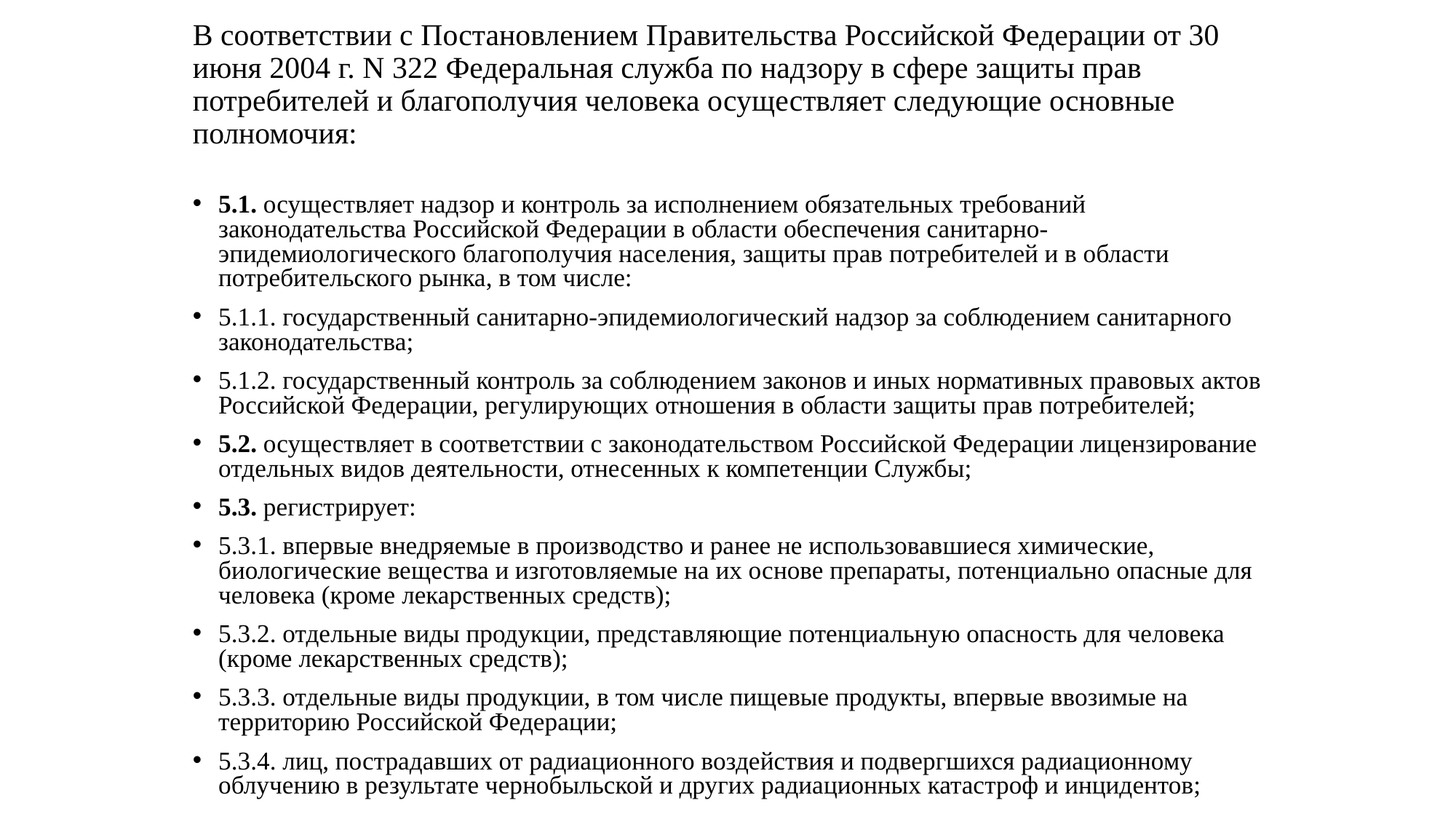

# В соответствии с Постановлением Правительства Российской Федерации от 30 июня 2004 г. N 322 Федеральная служба по надзору в сфере защиты прав потребителей и благополучия человека осуществляет следующие основные полномочия:

5.1. осуществляет надзор и контроль за исполнением обязательных требований законодательства Российской Федерации в области обеспечения санитарно-эпидемиологического благополучия населения, защиты прав потребителей и в области потребительского рынка, в том числе:
5.1.1. государственный санитарно-эпидемиологический надзор за соблюдением санитарного законодательства;
5.1.2. государственный контроль за соблюдением законов и иных нормативных правовых актов Российской Федерации, регулирующих отношения в области защиты прав потребителей;
5.2. осуществляет в соответствии с законодательством Российской Федерации лицензирование отдельных видов деятельности, отнесенных к компетенции Службы;
5.3. регистрирует:
5.3.1. впервые внедряемые в производство и ранее не использовавшиеся химические, биологические вещества и изготовляемые на их основе препараты, потенциально опасные для человека (кроме лекарственных средств);
5.3.2. отдельные виды продукции, представляющие потенциальную опасность для человека (кроме лекарственных средств);
5.3.3. отдельные виды продукции, в том числе пищевые продукты, впервые ввозимые на территорию Российской Федерации;
5.3.4. лиц, пострадавших от радиационного воздействия и подвергшихся радиационному облучению в результате чернобыльской и других радиационных катастроф и инцидентов;